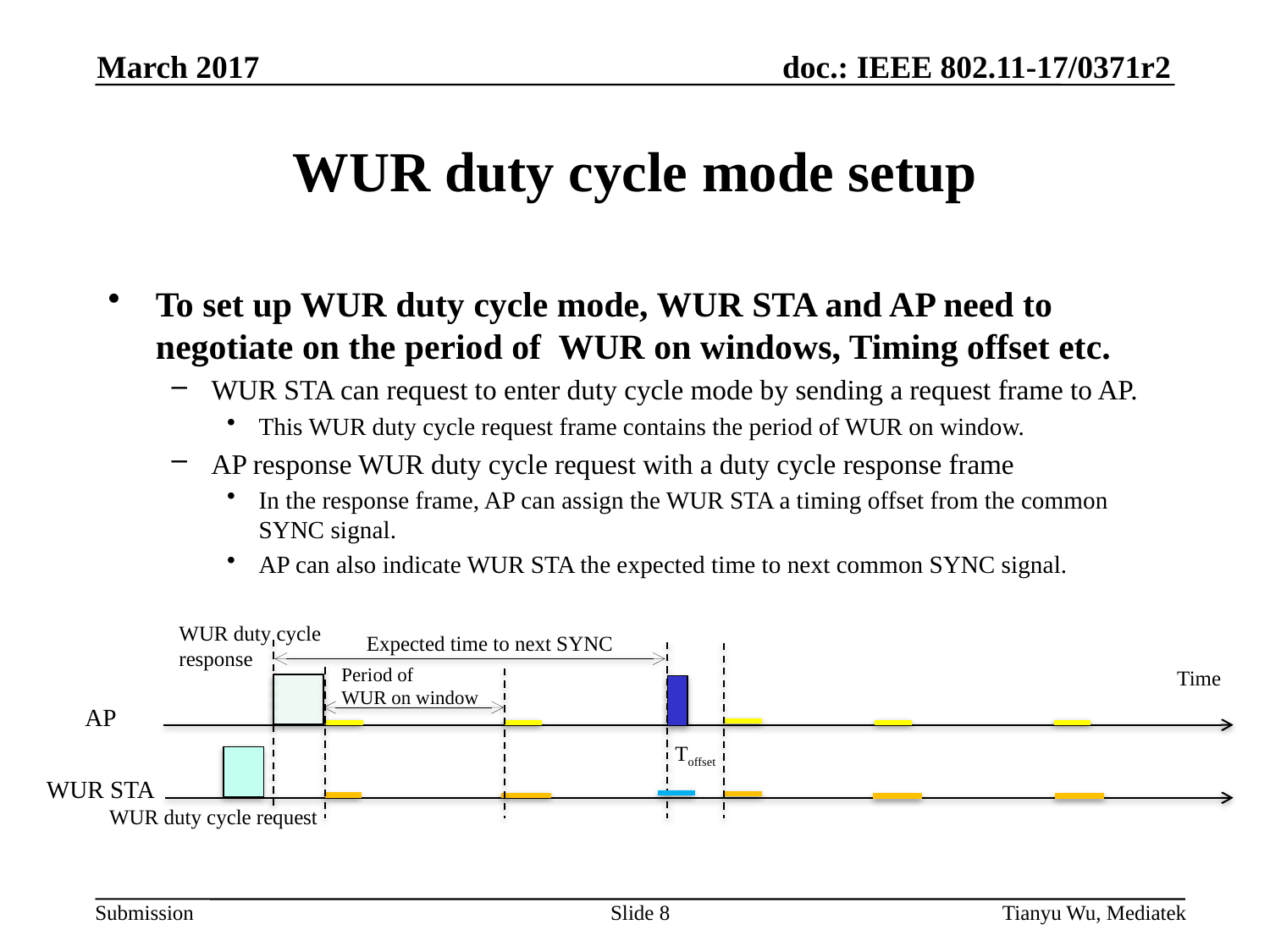

March 2017
# WUR duty cycle mode setup
To set up WUR duty cycle mode, WUR STA and AP need to negotiate on the period of  WUR on windows, Timing offset etc.
WUR STA can request to enter duty cycle mode by sending a request frame to AP.
This WUR duty cycle request frame contains the period of WUR on window.
AP response WUR duty cycle request with a duty cycle response frame
In the response frame, AP can assign the WUR STA a timing offset from the common SYNC signal.
AP can also indicate WUR STA the expected time to next common SYNC signal.

WUR duty cycle
response
Expected time to next SYNC
Period of
WUR on window
Time

AP
Toffset

WUR STA
WUR duty cycle request
Slide 8
Tianyu Wu, Mediatek